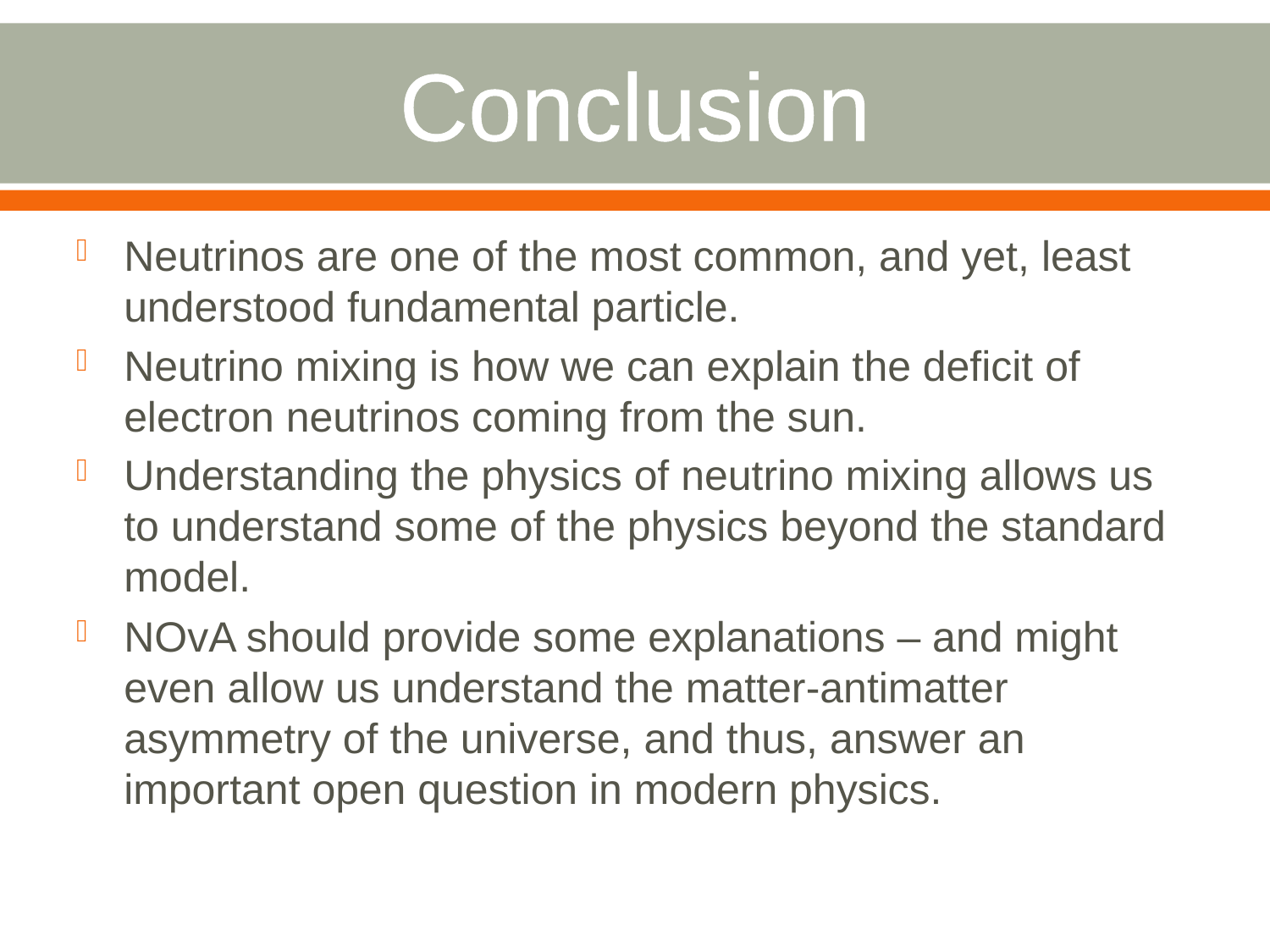

# Conclusion
Neutrinos are one of the most common, and yet, least understood fundamental particle.
Neutrino mixing is how we can explain the deficit of electron neutrinos coming from the sun.
Understanding the physics of neutrino mixing allows us to understand some of the physics beyond the standard model.
NOvA should provide some explanations – and might even allow us understand the matter-antimatter asymmetry of the universe, and thus, answer an important open question in modern physics.